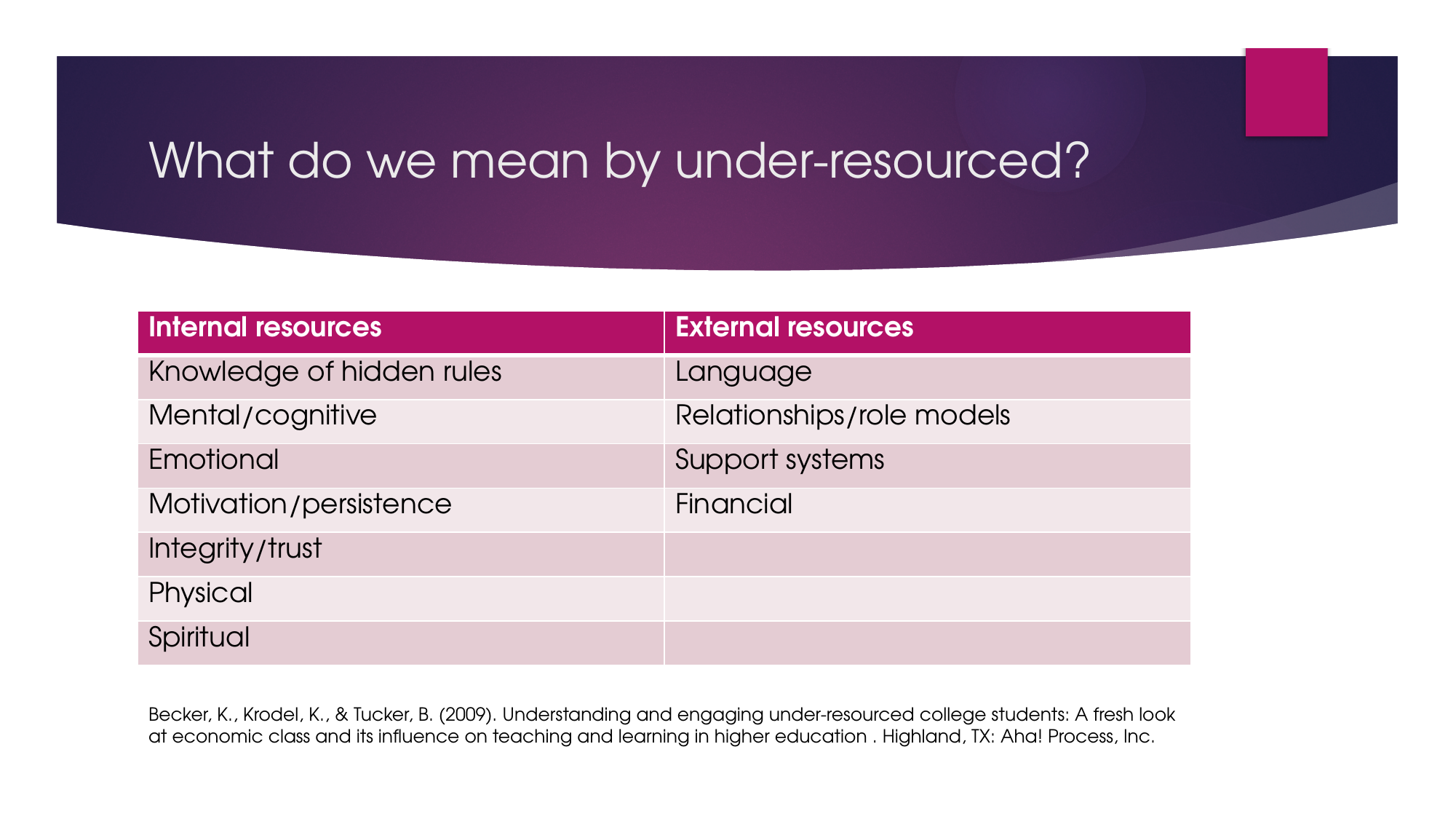

Becker, K., Krodel, K., & Tucker, B. (2009). Understanding and engaging under-resourced college students : a fresh look at economic class and its influence on teaching and learning in higher education . Highland, TX: aha! Process, Inc.

# What do we mean by under-resourced?
| Internal resources | External resources |
| --- | --- |
| Knowledge of hidden rules | Language |
| Mental/cognitive | Relationships/role models |
| Emotional | Support systems |
| Motivation/persistence | Financial |
| Integrity/trust |  |
| Physical |  |
| Spiritual |  |

Becker, K., Krodel, K., & Tucker, B. (2009). Understanding and engaging under-resourced college students: A fresh look at economic class and its influence on teaching and learning in higher education . Highland, TX: Aha! Process, Inc.